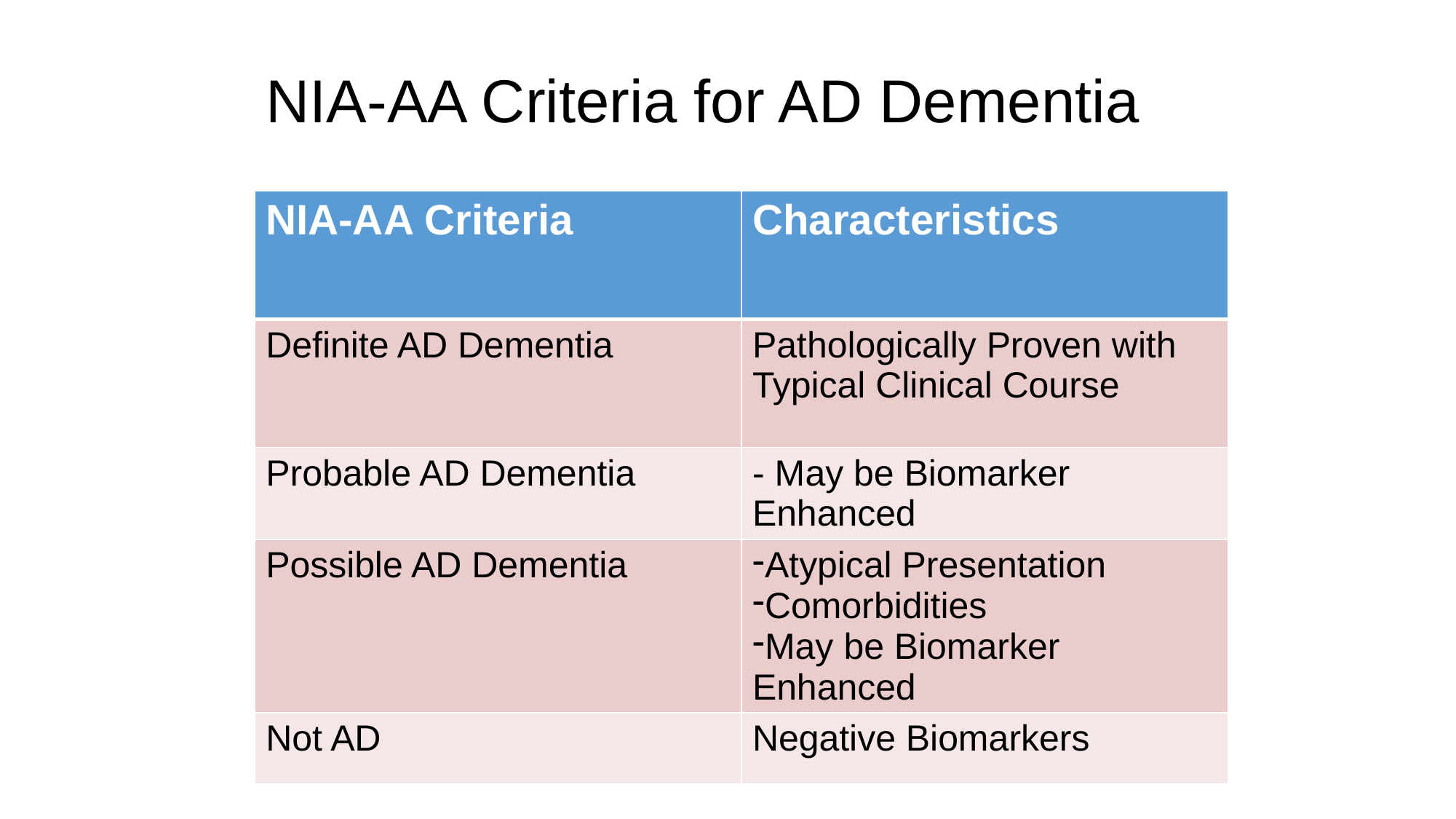

# NIA-AA Criteria for AD Dementia
| NIA-AA Criteria | Characteristics |
| --- | --- |
| Definite AD Dementia | Pathologically Proven with Typical Clinical Course |
| Probable AD Dementia | - May be Biomarker Enhanced |
| Possible AD Dementia | Atypical Presentation Comorbidities May be Biomarker Enhanced |
| Not AD | Negative Biomarkers |